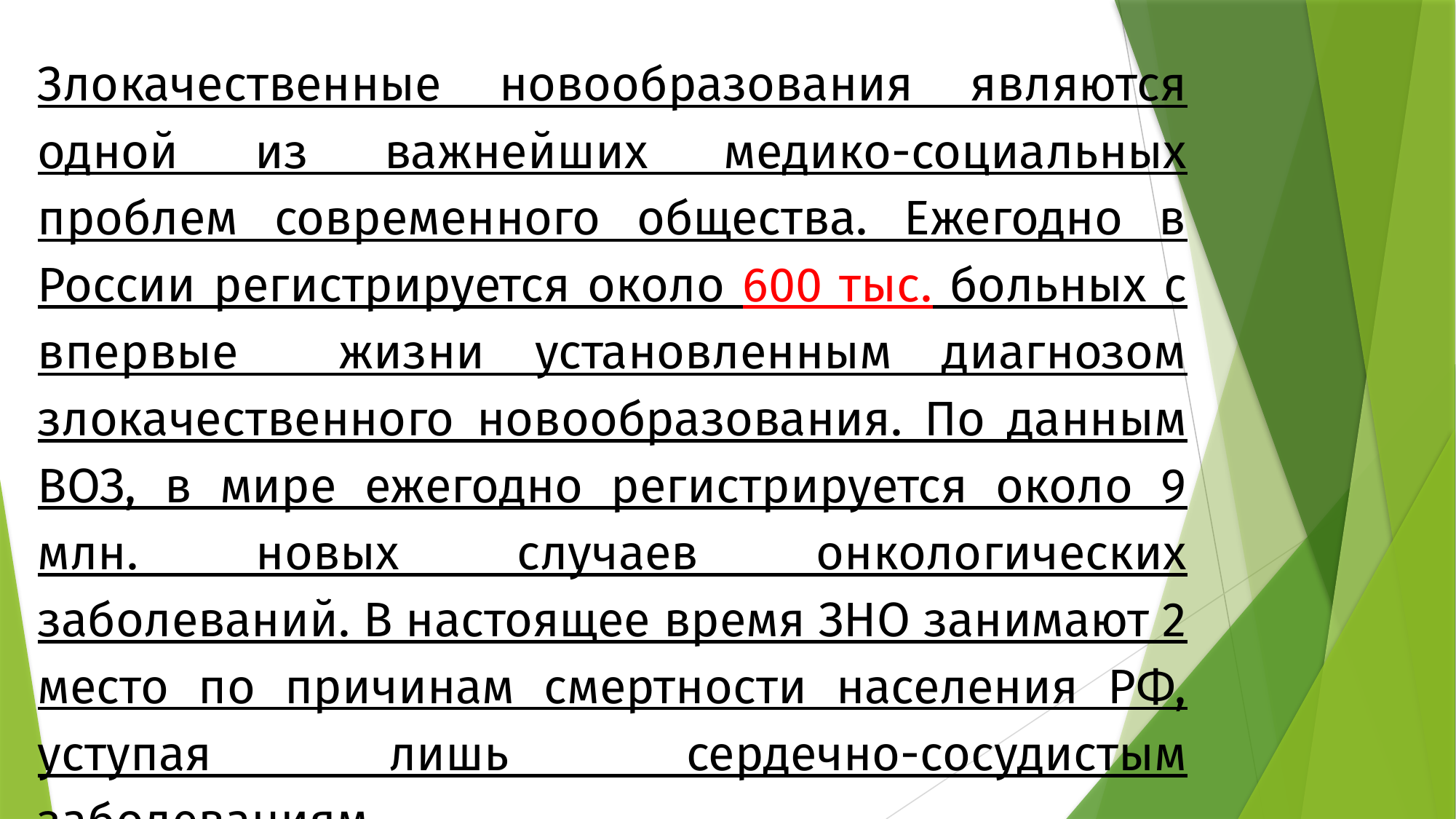

Злокачественные новообразования являются одной из важнейших медико-социальных проблем современного общества. Ежегодно в России регистрируется около 600 тыс. больных с впервые  жизни установленным диагнозом злокачественного новообразования. По данным ВОЗ, в мире ежегодно регистрируется около 9 млн. новых случаев онкологических заболеваний. В настоящее время ЗНО занимают 2 место по причинам смертности населения РФ, уступая лишь сердечно-сосудистым заболеваниям .